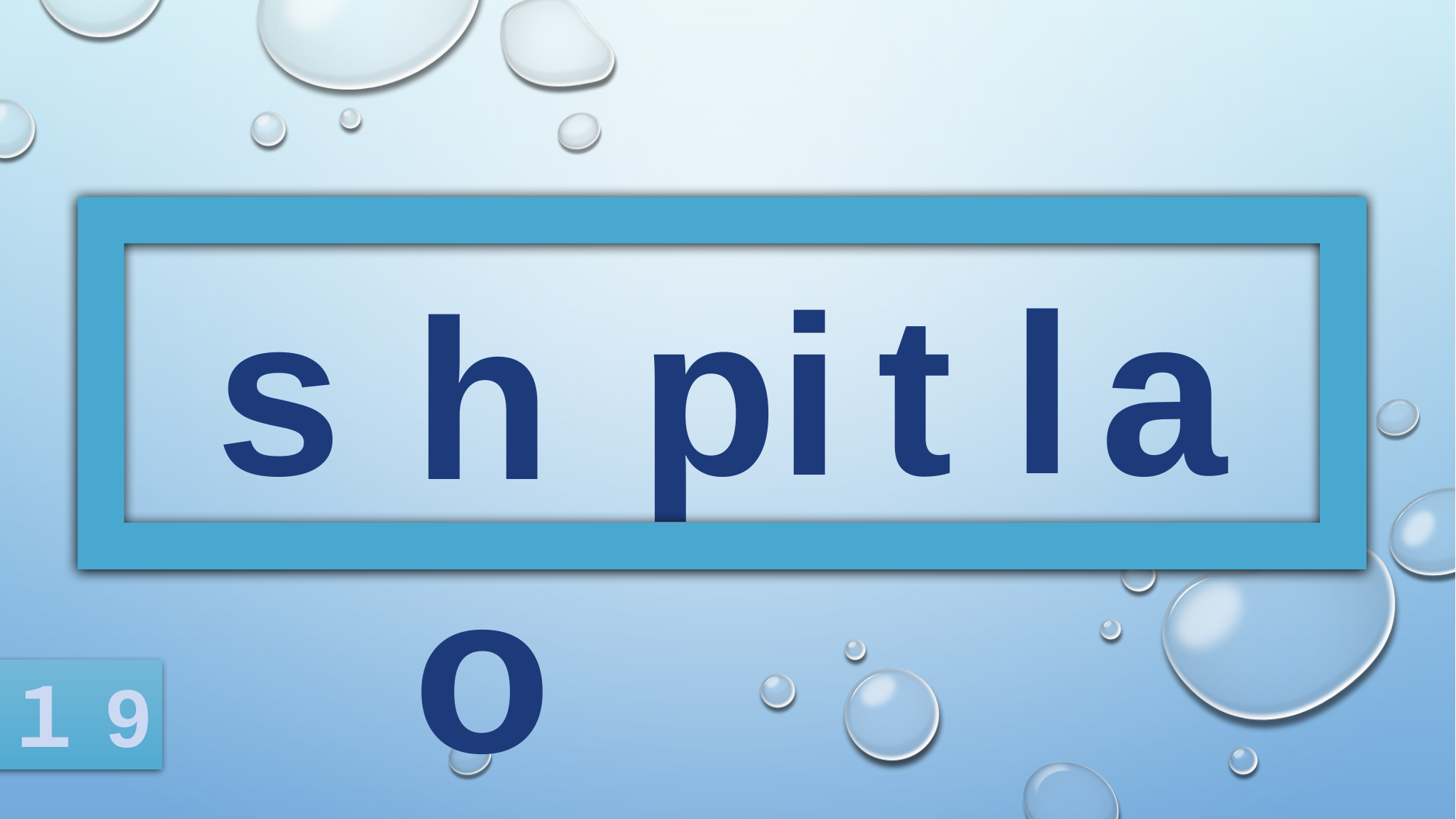

l
a
s
t
pi
ho
１9